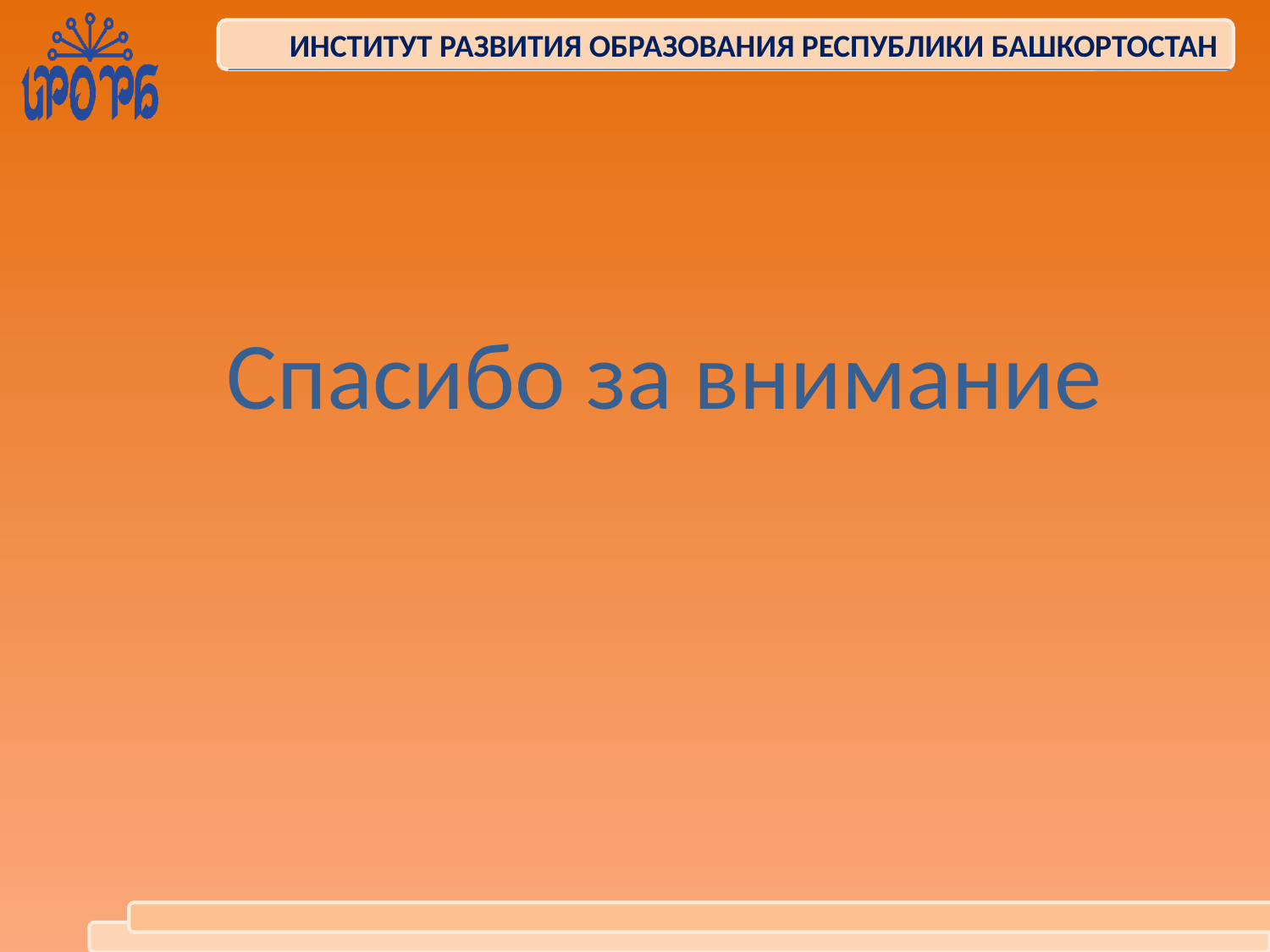

ИНСТИТУТ РАЗВИТИЯ ОБРАЗОВАНИЯ РЕСПУБЛИКИ БАШКОРТОСТАН

Спасибо за внимание